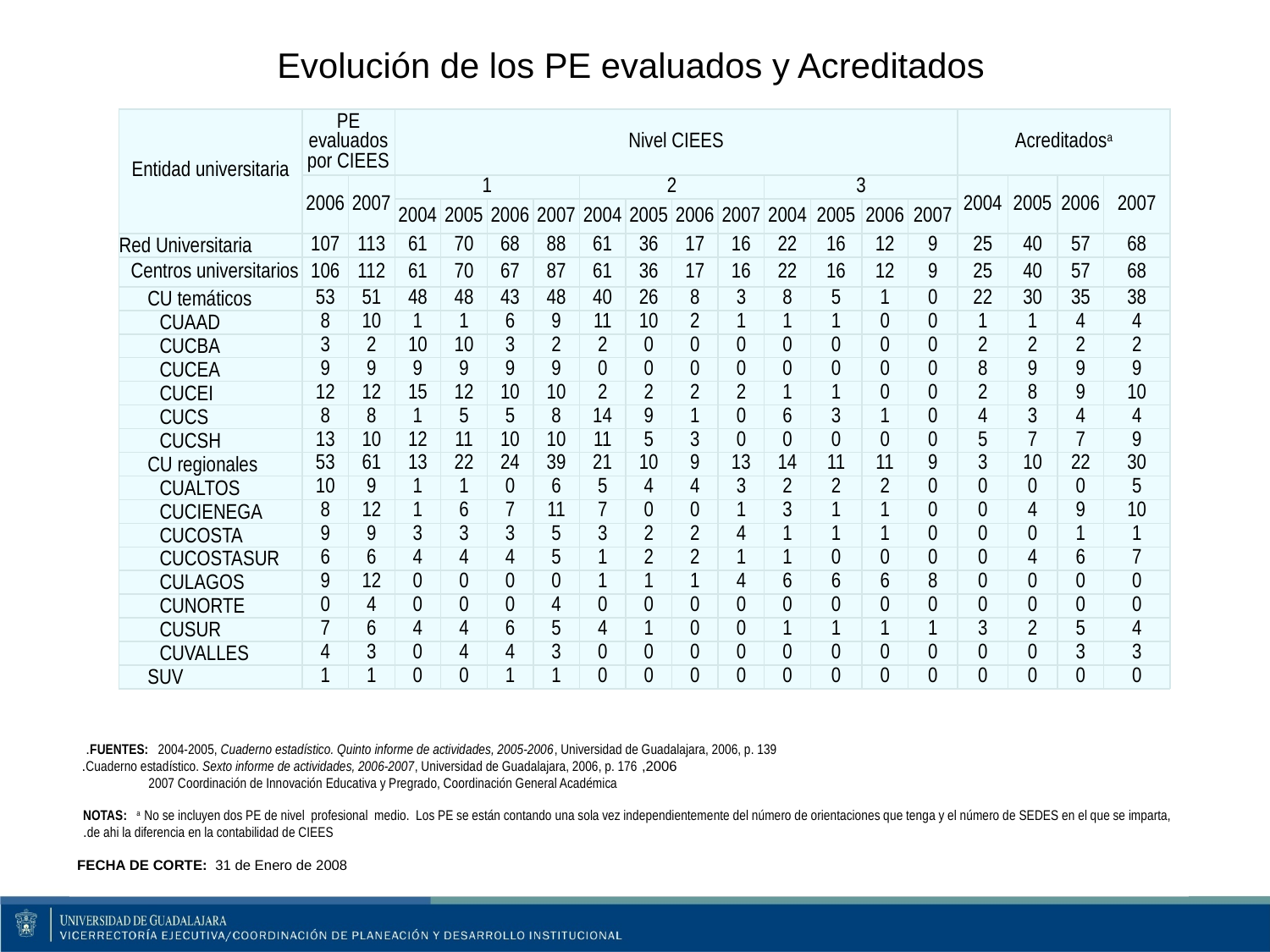

# Evolución de los PE evaluados y Acreditados
| Entidad universitaria | PE evaluados por CIEES |  | Nivel CIEES |  |  |  |  |  |  |  |  |  |  |  | Acreditadosa |  |  |  |
| --- | --- | --- | --- | --- | --- | --- | --- | --- | --- | --- | --- | --- | --- | --- | --- | --- | --- | --- |
|  | 2006 | 2007 | 1 |  |  |  | 2 |  |  |  | 3 |  |  |  | 2004 | 2005 | 2006 | 2007 |
|  |  |  | 2004 | 2005 | 2006 | 2007 | 2004 | 2005 | 2006 | 2007 | 2004 | 2005 | 2006 | 2007 |  |  |  |  |
| Red Universitaria | 107 | 113 | 61 | 70 | 68 | 88 | 61 | 36 | 17 | 16 | 22 | 16 | 12 | 9 | 25 | 40 | 57 | 68 |
| Centros universitarios | 106 | 112 | 61 | 70 | 67 | 87 | 61 | 36 | 17 | 16 | 22 | 16 | 12 | 9 | 25 | 40 | 57 | 68 |
| CU temáticos | 53 | 51 | 48 | 48 | 43 | 48 | 40 | 26 | 8 | 3 | 8 | 5 | 1 | 0 | 22 | 30 | 35 | 38 |
| CUAAD | 8 | 10 | 1 | 1 | 6 | 9 | 11 | 10 | 2 | 1 | 1 | 1 | 0 | 0 | 1 | 1 | 4 | 4 |
| CUCBA | 3 | 2 | 10 | 10 | 3 | 2 | 2 | 0 | 0 | 0 | 0 | 0 | 0 | 0 | 2 | 2 | 2 | 2 |
| CUCEA | 9 | 9 | 9 | 9 | 9 | 9 | 0 | 0 | 0 | 0 | 0 | 0 | 0 | 0 | 8 | 9 | 9 | 9 |
| CUCEI | 12 | 12 | 15 | 12 | 10 | 10 | 2 | 2 | 2 | 2 | 1 | 1 | 0 | 0 | 2 | 8 | 9 | 10 |
| CUCS | 8 | 8 | 1 | 5 | 5 | 8 | 14 | 9 | 1 | 0 | 6 | 3 | 1 | 0 | 4 | 3 | 4 | 4 |
| CUCSH | 13 | 10 | 12 | 11 | 10 | 10 | 11 | 5 | 3 | 0 | 0 | 0 | 0 | 0 | 5 | 7 | 7 | 9 |
| CU regionales | 53 | 61 | 13 | 22 | 24 | 39 | 21 | 10 | 9 | 13 | 14 | 11 | 11 | 9 | 3 | 10 | 22 | 30 |
| CUALTOS | 10 | 9 | 1 | 1 | 0 | 6 | 5 | 4 | 4 | 3 | 2 | 2 | 2 | 0 | 0 | 0 | 0 | 5 |
| CUCIENEGA | 8 | 12 | 1 | 6 | 7 | 11 | 7 | 0 | 0 | 1 | 3 | 1 | 1 | 0 | 0 | 4 | 9 | 10 |
| CUCOSTA | 9 | 9 | 3 | 3 | 3 | 5 | 3 | 2 | 2 | 4 | 1 | 1 | 1 | 0 | 0 | 0 | 1 | 1 |
| CUCOSTASUR | 6 | 6 | 4 | 4 | 4 | 5 | 1 | 2 | 2 | 1 | 1 | 0 | 0 | 0 | 0 | 4 | 6 | 7 |
| CULAGOS | 9 | 12 | 0 | 0 | 0 | 0 | 1 | 1 | 1 | 4 | 6 | 6 | 6 | 8 | 0 | 0 | 0 | 0 |
| CUNORTE | 0 | 4 | 0 | 0 | 0 | 4 | 0 | 0 | 0 | 0 | 0 | 0 | 0 | 0 | 0 | 0 | 0 | 0 |
| CUSUR | 7 | 6 | 4 | 4 | 6 | 5 | 4 | 1 | 0 | 0 | 1 | 1 | 1 | 1 | 3 | 2 | 5 | 4 |
| CUVALLES | 4 | 3 | 0 | 4 | 4 | 3 | 0 | 0 | 0 | 0 | 0 | 0 | 0 | 0 | 0 | 0 | 3 | 3 |
| SUV | 1 | 1 | 0 | 0 | 1 | 1 | 0 | 0 | 0 | 0 | 0 | 0 | 0 | 0 | 0 | 0 | 0 | 0 |
FUENTES:   2004-2005, Cuaderno estadístico. Quinto informe de actividades, 2005-2006, Universidad de Guadalajara, 2006, p. 139.
                     2006, Cuaderno estadístico. Sexto informe de actividades, 2006-2007, Universidad de Guadalajara, 2006, p. 176.
                     2007 Coordinación de Innovación Educativa y Pregrado, Coordinación General Académica
   NOTAS:   a  No se incluyen dos PE de nivel  profesional  medio.  Los PE se están contando una sola vez independientemente del número de orientaciones que tenga y el número de SEDES en el que se imparta, de ahi la diferencia en la contabilidad de CIEES.
   FECHA DE CORTE:  31 de Enero de 2008